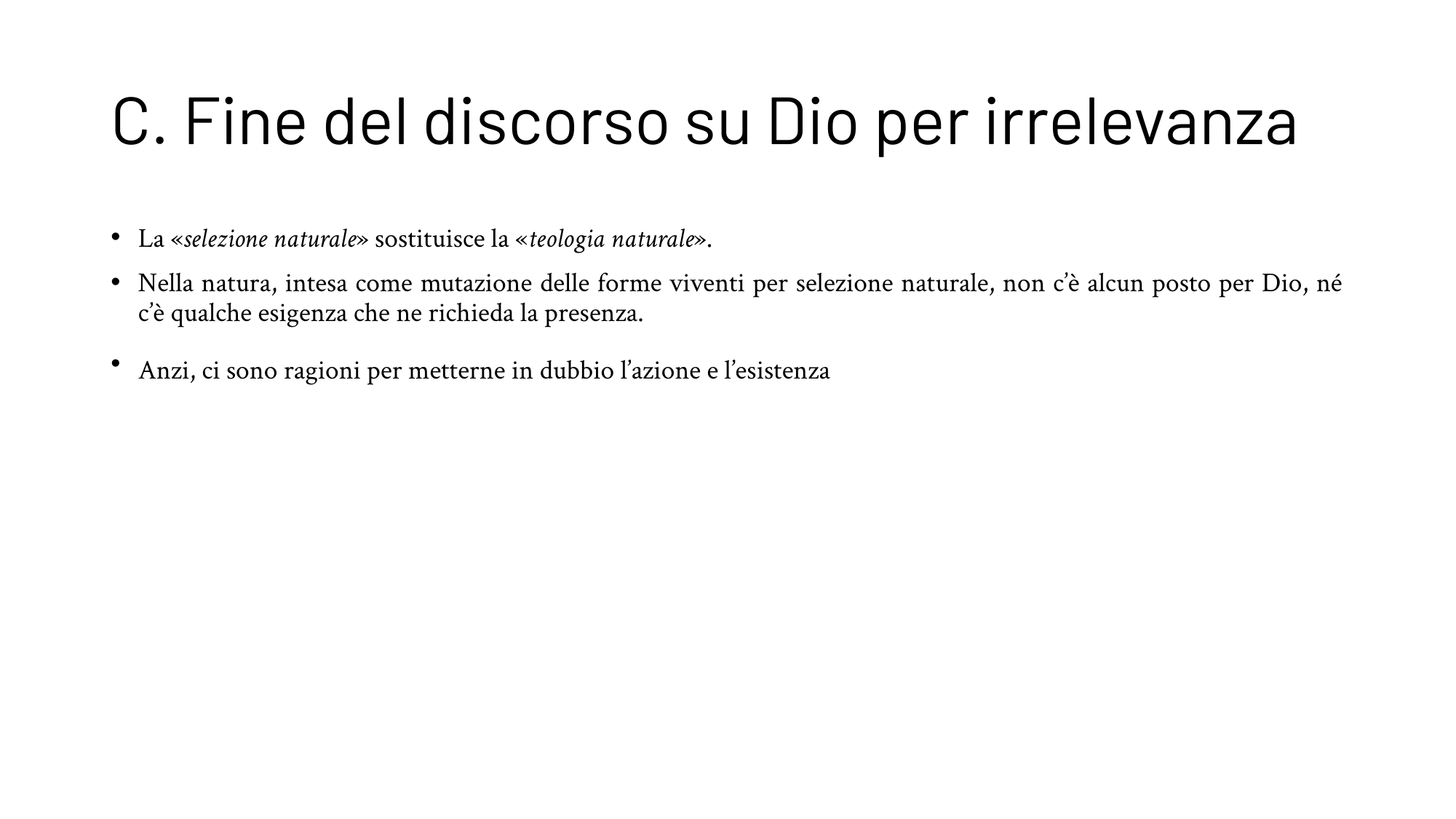

# C. Fine del discorso su Dio per irrelevanza
La «selezione naturale» sostituisce la «teologia naturale».
Nella natura, intesa come mutazione delle forme viventi per selezione naturale, non c’è alcun posto per Dio, né c’è qualche esigenza che ne richieda la presenza.
Anzi, ci sono ragioni per metterne in dubbio l’azione e l’esistenza